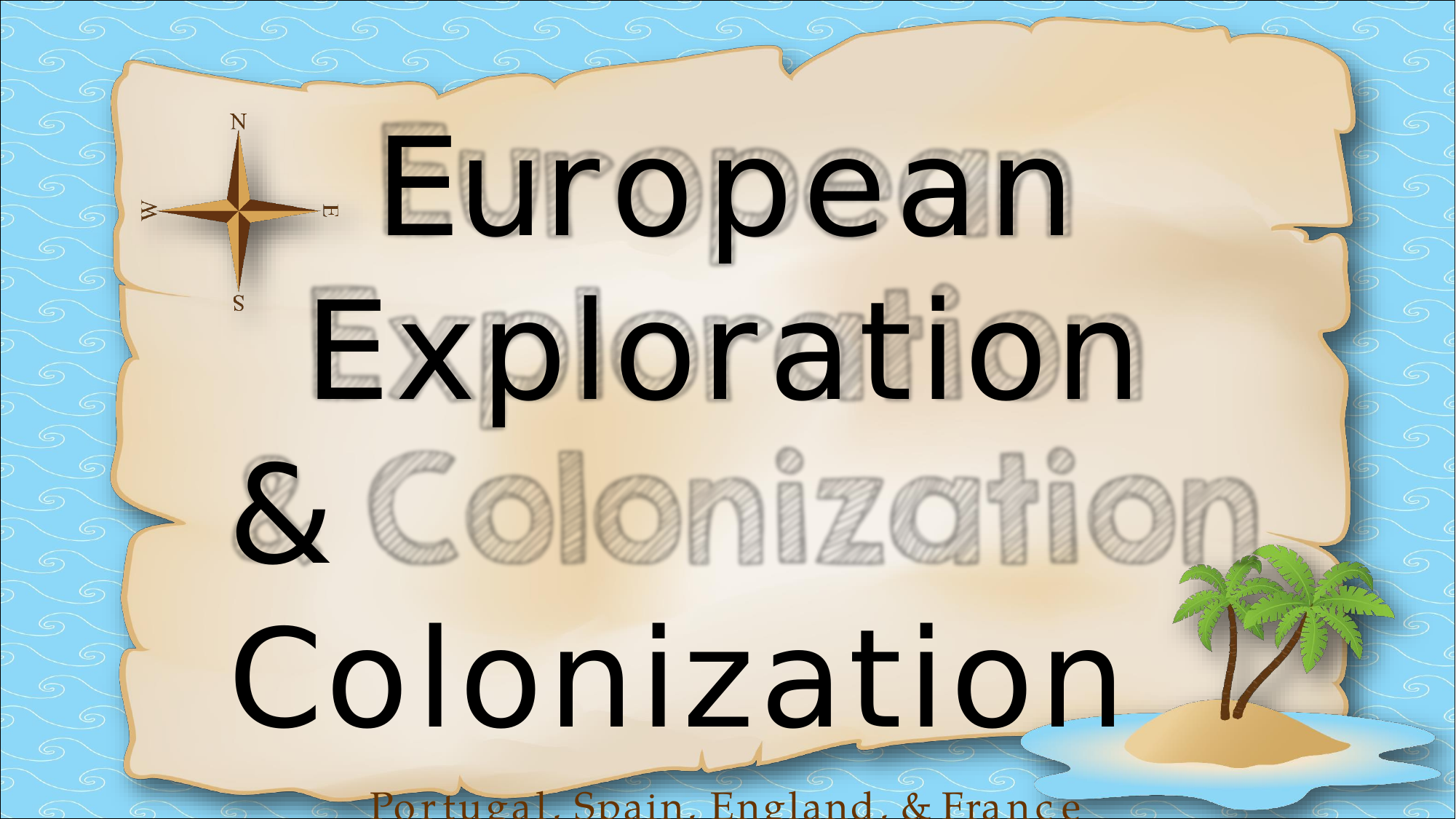

# European Exploration

& Colonization
Portugal, Spain, England, & France